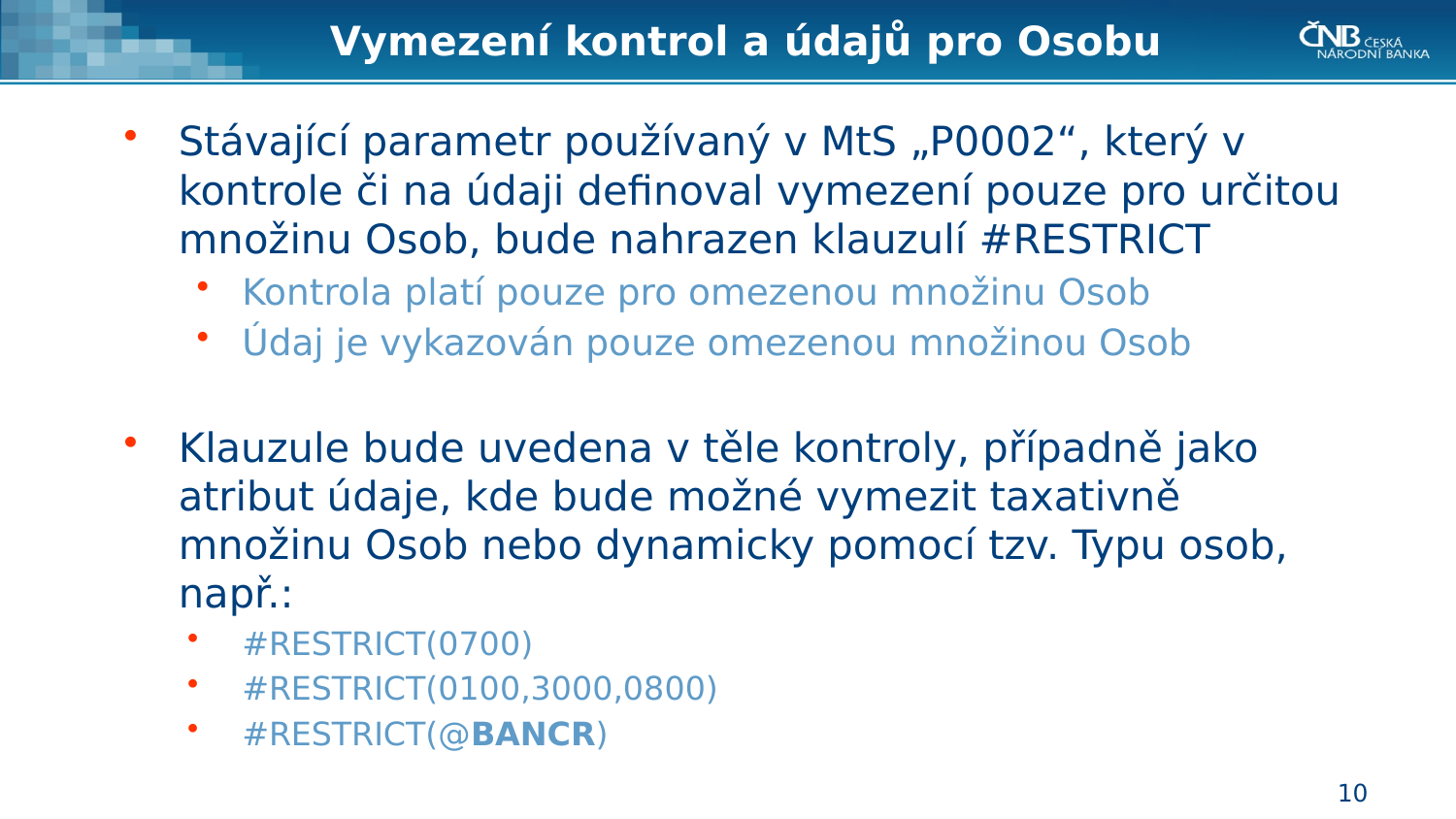

# Vymezení kontrol a údajů pro Osobu
Stávající parametr používaný v MtS „P0002“, který v kontrole či na údaji definoval vymezení pouze pro určitou množinu Osob, bude nahrazen klauzulí #RESTRICT
Kontrola platí pouze pro omezenou množinu Osob
Údaj je vykazován pouze omezenou množinou Osob

Klauzule bude uvedena v těle kontroly, případně jako atribut údaje, kde bude možné vymezit taxativně množinu Osob nebo dynamicky pomocí tzv. Typu osob, např.:
#RESTRICT(0700)
#RESTRICT(0100,3000,0800)
#RESTRICT(@BANCR)
10